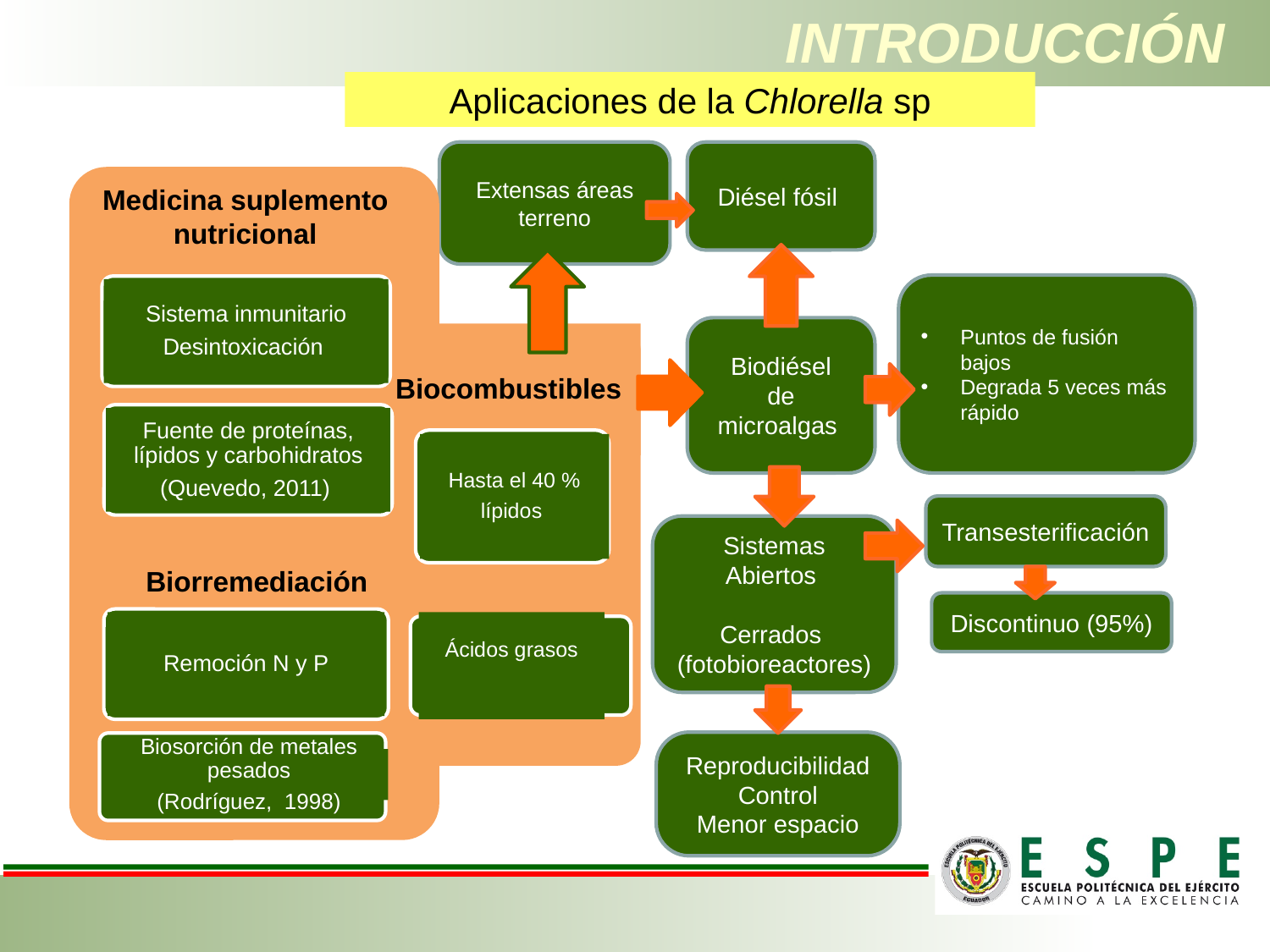

INTRODUCCIÓN
#

Aplicaciones de la Chlorella sp
Extensas áreas terreno

Diésel fósil

Medicina suplemento
nutricional

Puntos de fusión bajos
Degrada 5 veces más rápido

Sistema inmunitario
Desintoxicación
Biodiésel
de
microalgas

Biocombustibles

Fuente de proteínas, lípidos y carbohidratos
(Quevedo, 2011)

Hasta el 40 %
lípidos

Transesterificación
Sistemas
Abiertos

Cerrados
(fotobioreactores)

Biorremediación

Discontinuo (95%)

Remoción N y P
Ácidos grasos

Reproducibilidad
Control
Menor espacio

Biosorción de metales pesados
(Rodríguez,  1998)